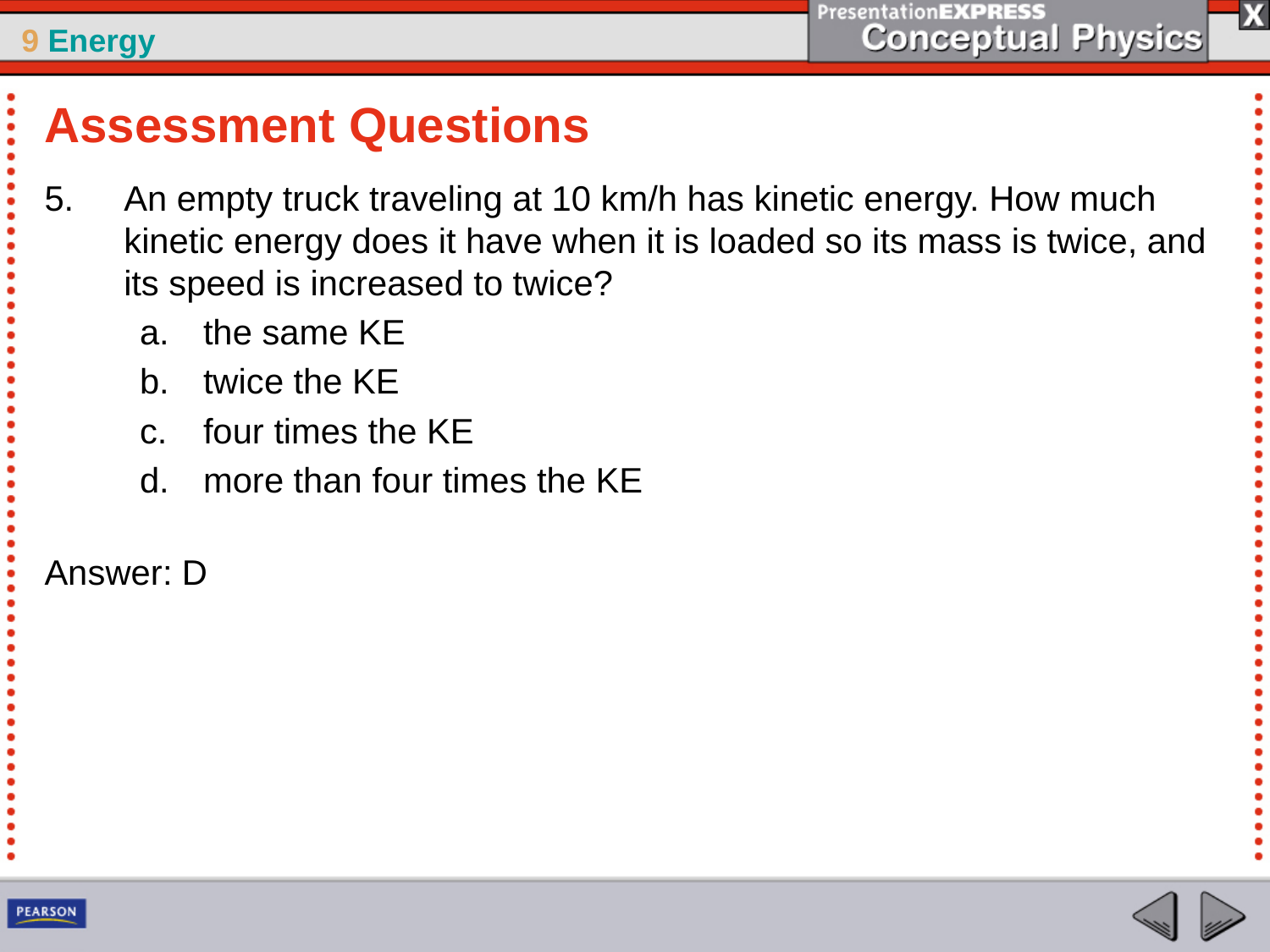

Assessment Questions
An empty truck traveling at 10 km/h has kinetic energy. How much kinetic energy does it have when it is loaded so its mass is twice, and its speed is increased to twice?
the same KE
twice the KE
four times the KE
more than four times the KE
Answer: D